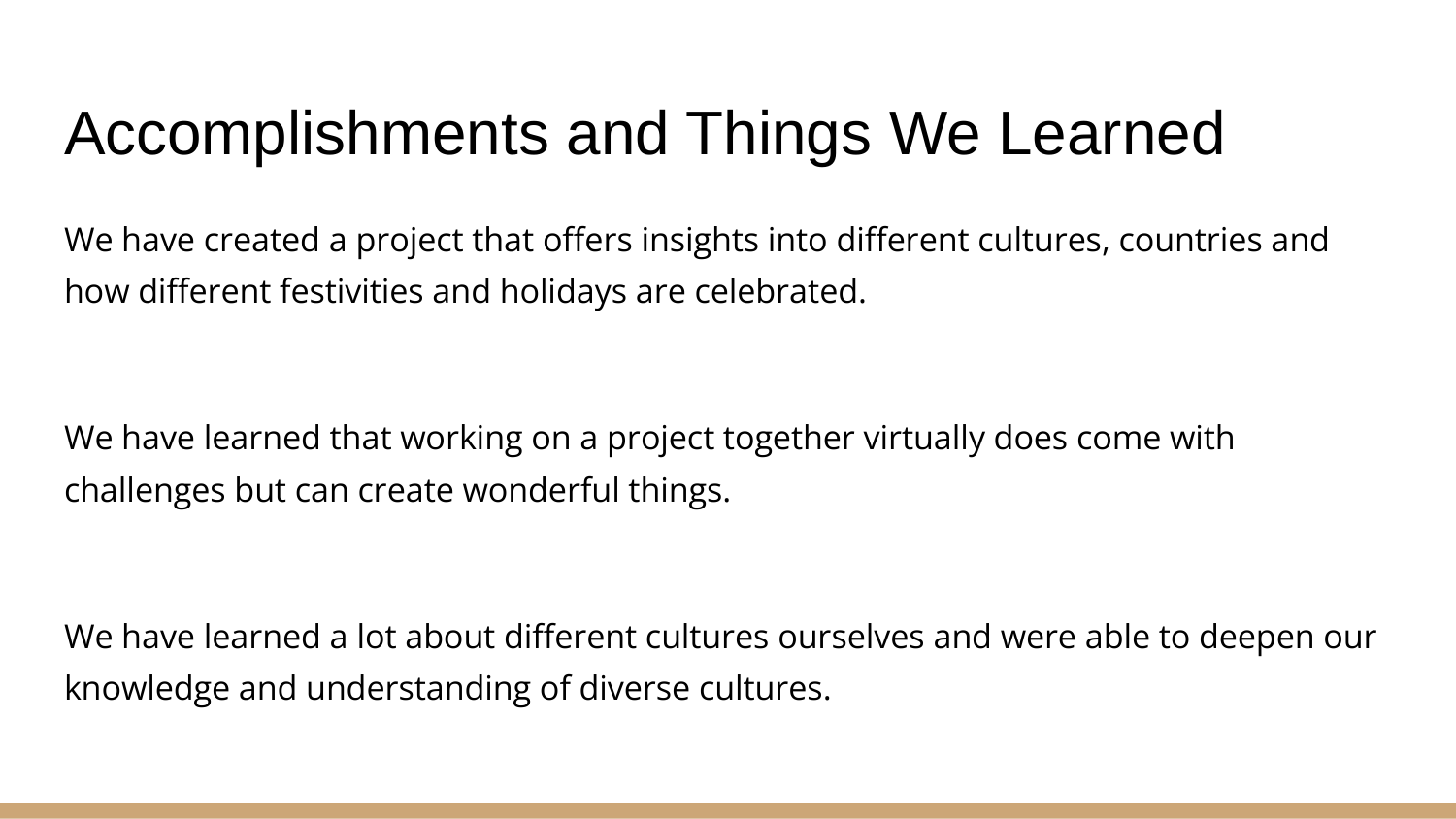

# Accomplishments and Things We Learned
We have created a project that offers insights into different cultures, countries and how different festivities and holidays are celebrated.

We have learned that working on a project together virtually does come with challenges but can create wonderful things.

We have learned a lot about different cultures ourselves and were able to deepen our knowledge and understanding of diverse cultures.